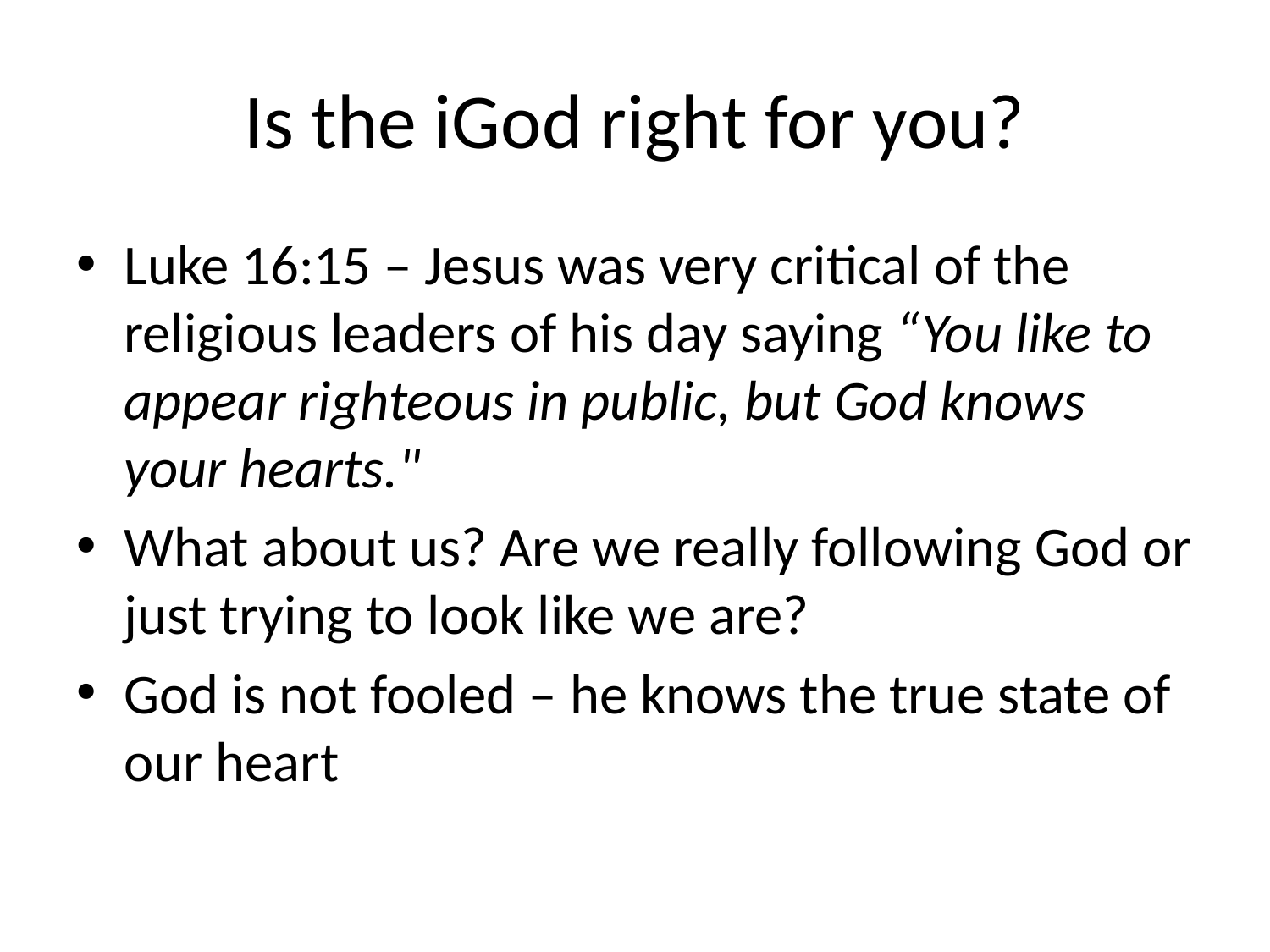

# Is the iGod right for you?
Luke 16:15 – Jesus was very critical of the religious leaders of his day saying “You like to appear righteous in public, but God knows your hearts."
What about us? Are we really following God or just trying to look like we are?
God is not fooled – he knows the true state of our heart